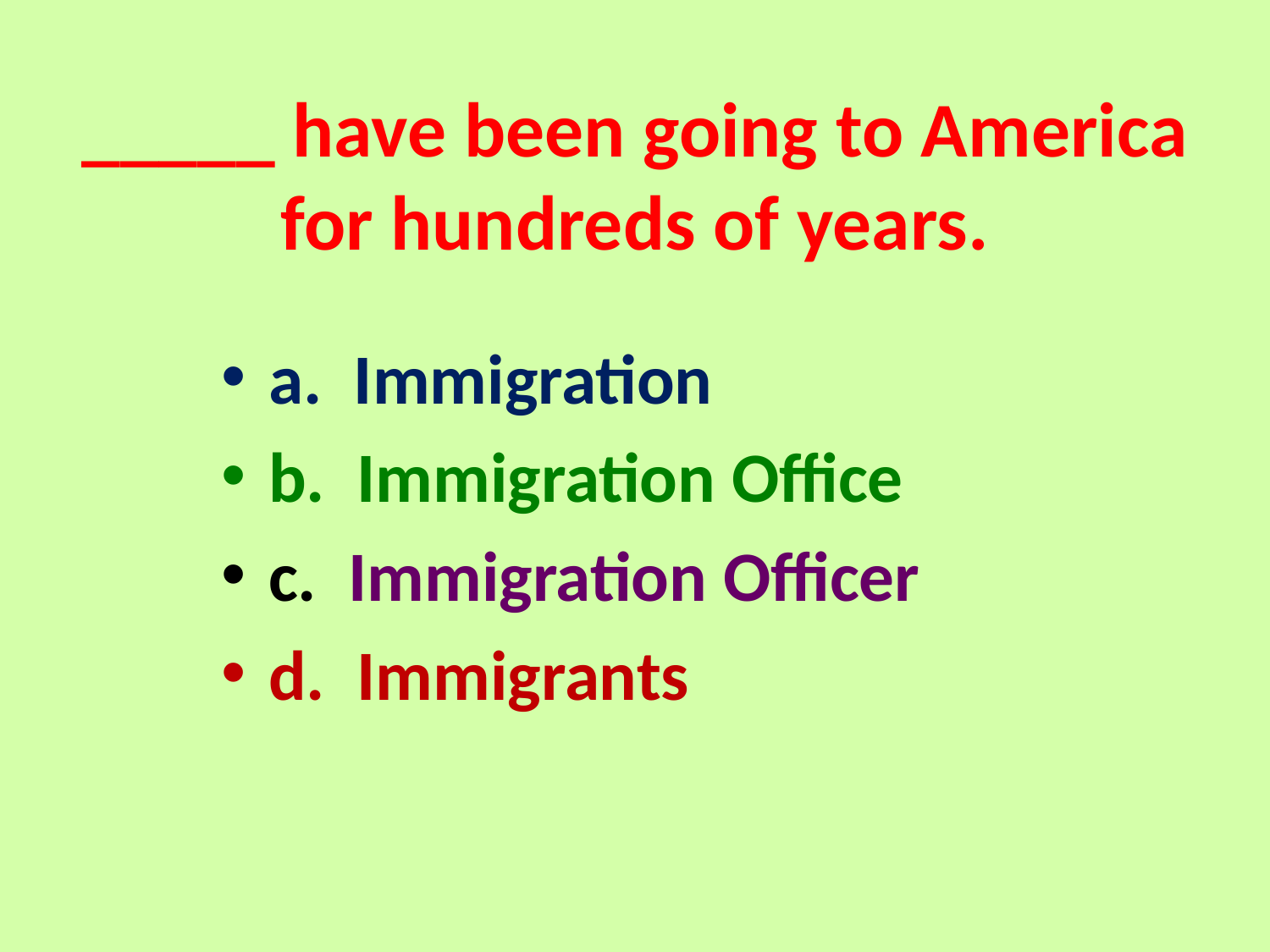

# _____ have been going to America for hundreds of years.
a.  Immigration
b.  Immigration Office
c.  Immigration Officer
d.  Immigrants